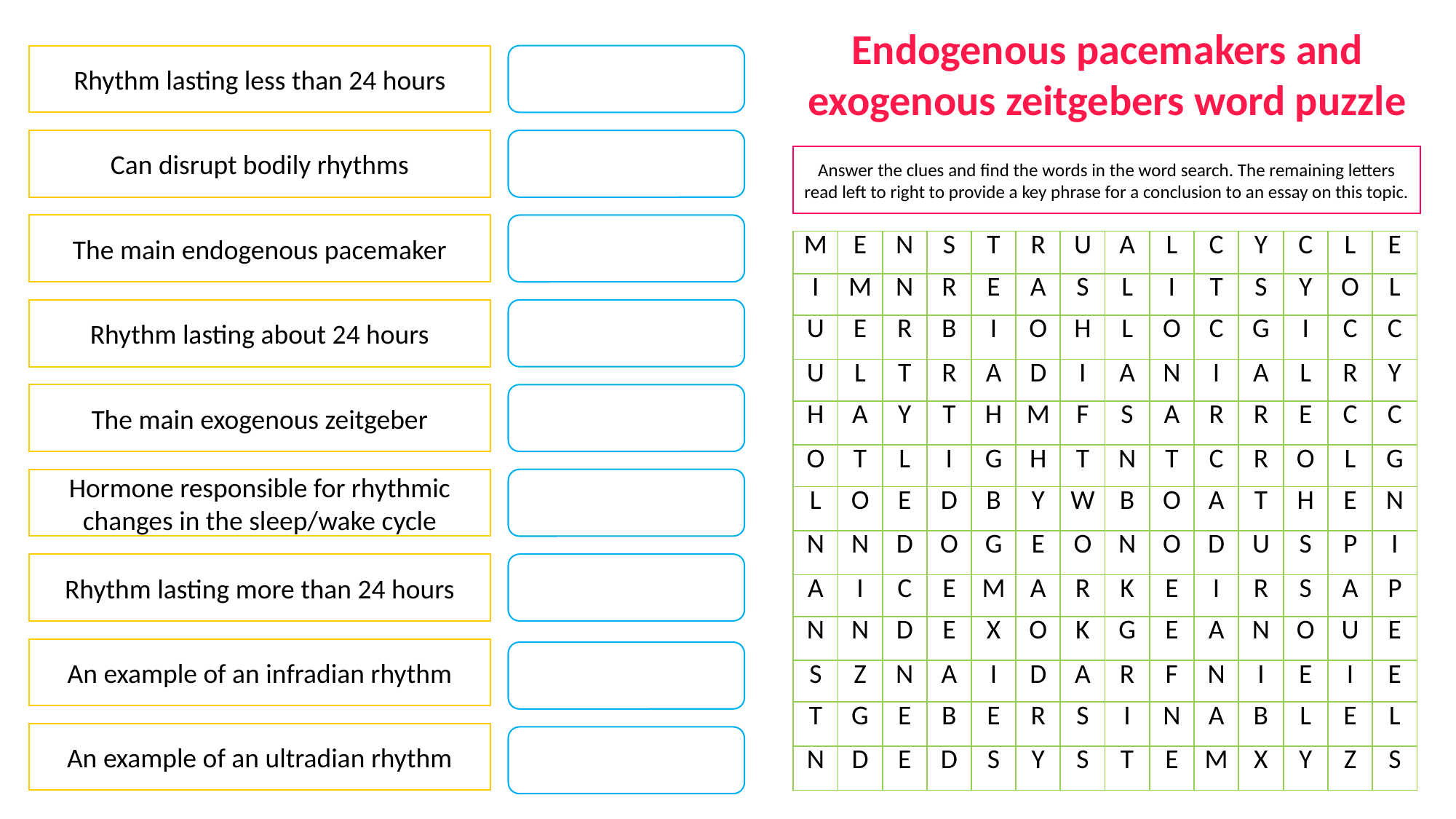

Endogenous pacemakers and exogenous zeitgebers word puzzle
Rhythm lasting less than 24 hours

Can disrupt bodily rhythms

Answer the clues and find the words in the word search. The remaining letters read left to right to provide a key phrase for a conclusion to an essay on this topic.
The main endogenous pacemaker

| M | E | N | S | T | R | U | A | L | C | Y | C | L | E |
| --- | --- | --- | --- | --- | --- | --- | --- | --- | --- | --- | --- | --- | --- |
| I | M | N | R | E | A | S | L | I | T | S | Y | O | L |
| U | E | R | B | I | O | H | L | O | C | G | I | C | C |
| U | L | T | R | A | D | I | A | N | I | A | L | R | Y |
| H | A | Y | T | H | M | F | S | A | R | R | E | C | C |
| O | T | L | I | G | H | T | N | T | C | R | O | L | G |
| L | O | E | D | B | Y | W | B | O | A | T | H | E | N |
| N | N | D | O | G | E | O | N | O | D | U | S | P | I |
| A | I | C | E | M | A | R | K | E | I | R | S | A | P |
| N | N | D | E | X | O | K | G | E | A | N | O | U | E |
| S | Z | N | A | I | D | A | R | F | N | I | E | I | E |
| T | G | E | B | E | R | S | I | N | A | B | L | E | L |
| N | D | E | D | S | Y | S | T | E | M | X | Y | Z | S |
Rhythm lasting about 24 hours

The main exogenous zeitgeber

Hormone responsible for rhythmic changes in the sleep/wake cycle
Rhythm lasting more than 24 hours

An example of an infradian rhythm

An example of an ultradian rhythm